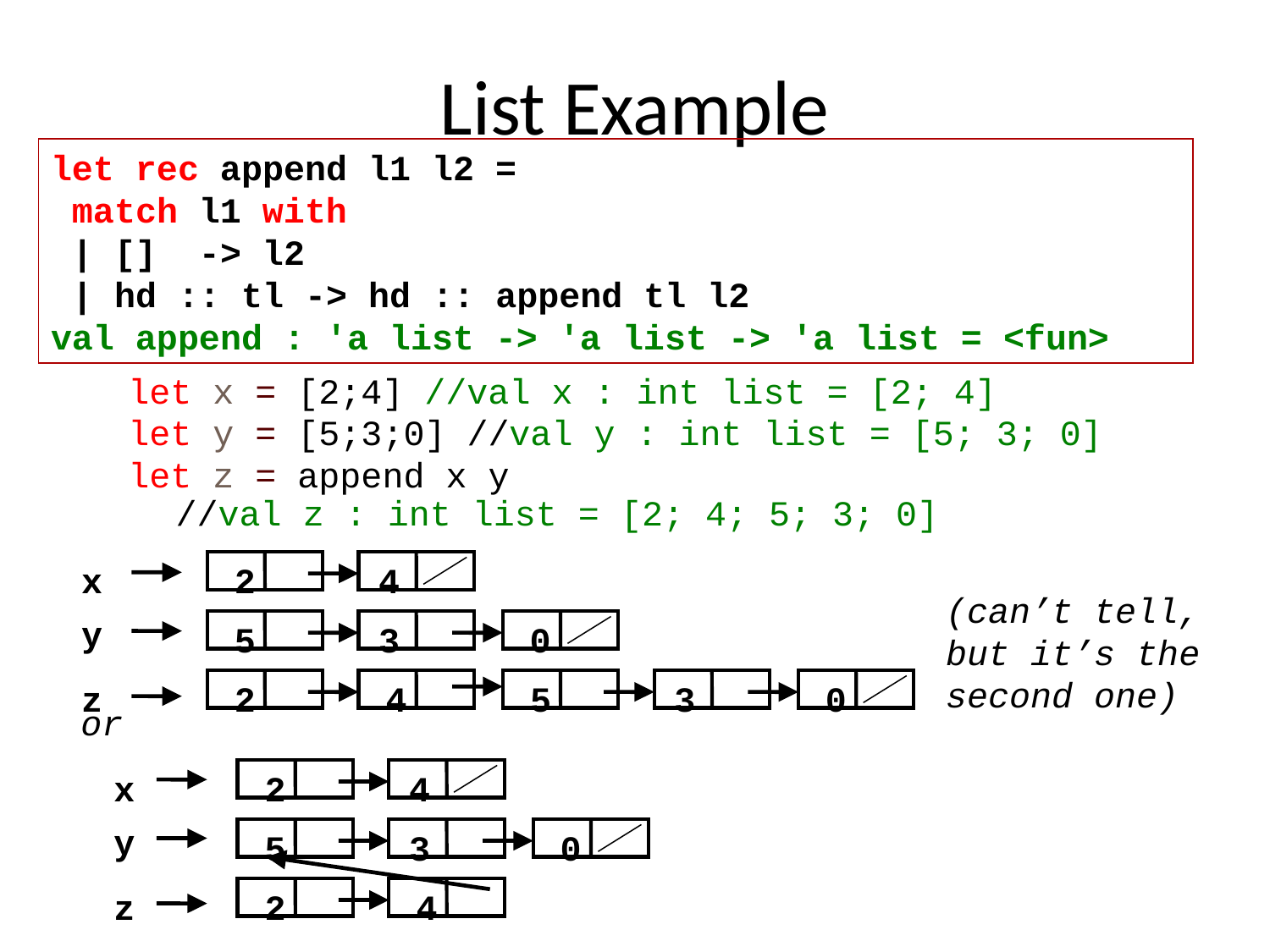

# List Example
let rec append l1 l2 =
 match l1 with
 | []  -> l2
 | hd :: tl -> hd :: append tl l2
val append : 'a list -> 'a list -> 'a list = <fun>
let x = [2;4] //val x : int list = [2; 4]
let y = [5;3;0] //val y : int list = [5; 3; 0]
let z = append x y
//val z : int list = [2; 4; 5; 3; 0]

x

2

4

y

5

3

0

z

2

4

5

3

0

(can’t tell,
but it’s the
second one)
or
x

2

4

y

5

3

0

z

2

4